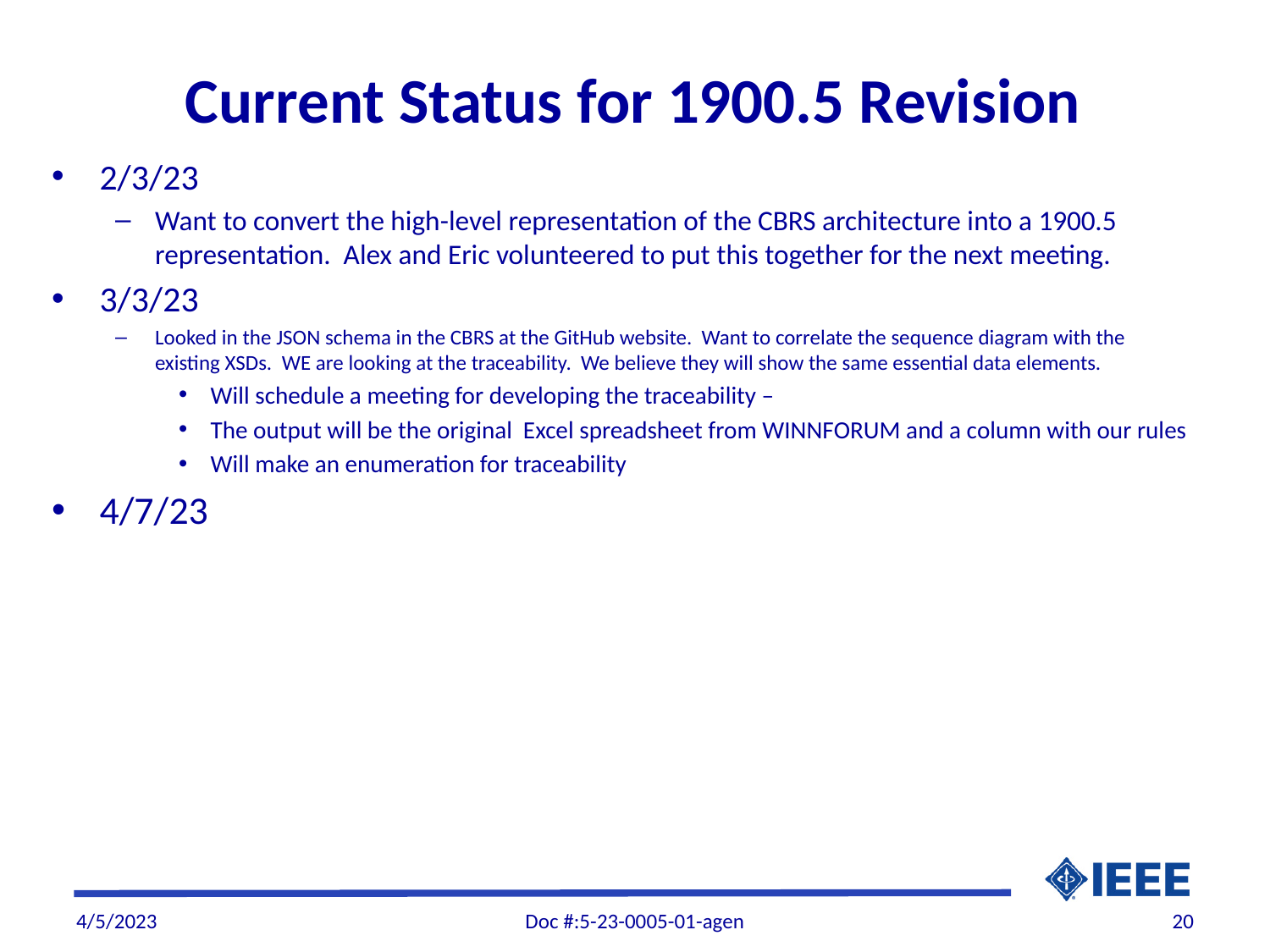

# Current Status for 1900.5 Revision
2/3/23
Want to convert the high-level representation of the CBRS architecture into a 1900.5 representation.  Alex and Eric volunteered to put this together for the next meeting.
3/3/23
Looked in the JSON schema in the CBRS at the GitHub website.  Want to correlate the sequence diagram with the existing XSDs.  WE are looking at the traceability.  We believe they will show the same essential data elements.
Will schedule a meeting for developing the traceability –
The output will be the original  Excel spreadsheet from WINNFORUM and a column with our rules
Will make an enumeration for traceability
4/7/23

4/5/2023
Doc #:5-23-0005-01-agen
20